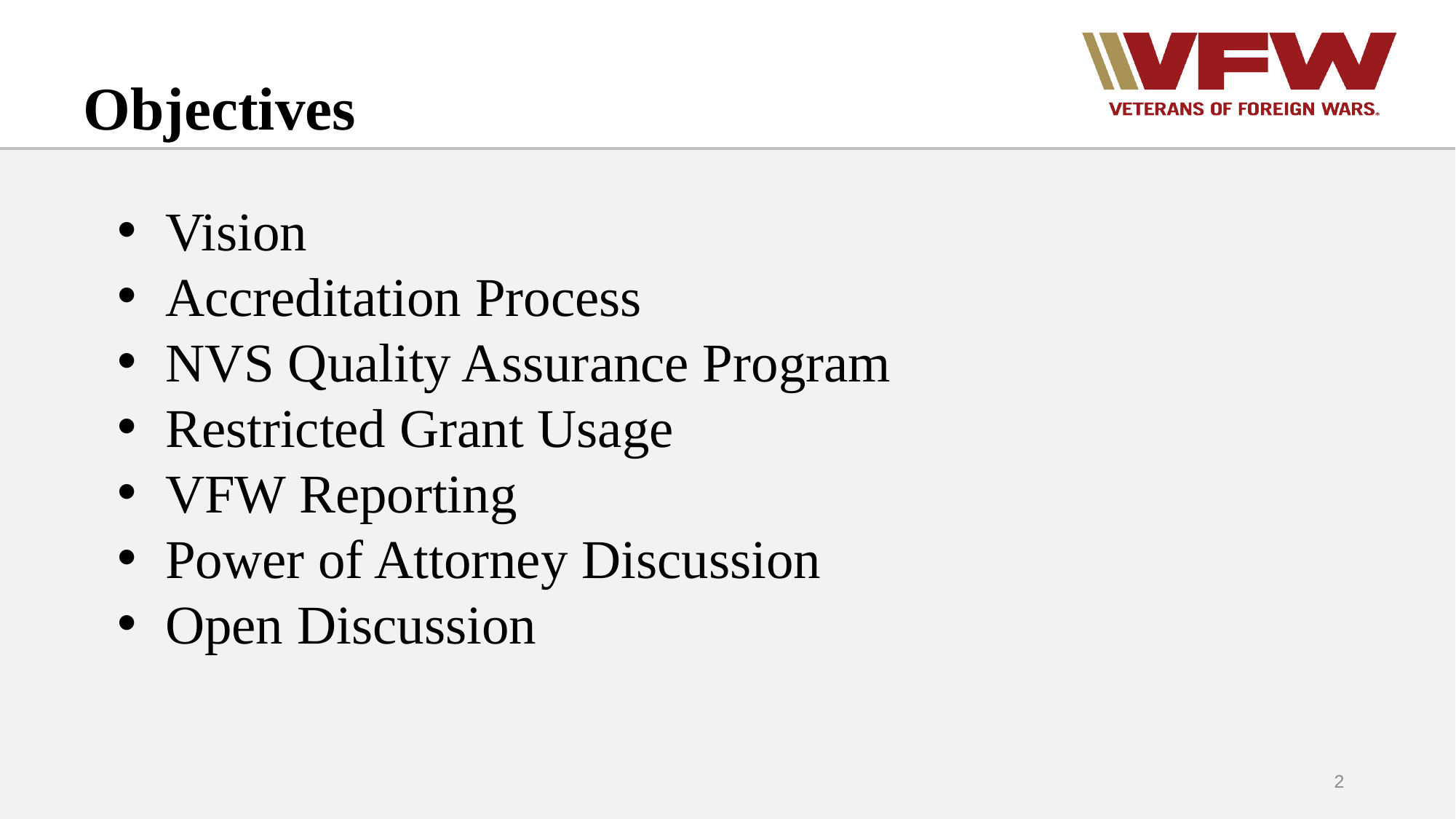

Objectives
Vision
Accreditation Process
NVS Quality Assurance Program
Restricted Grant Usage
VFW Reporting
Power of Attorney Discussion
Open Discussion
2